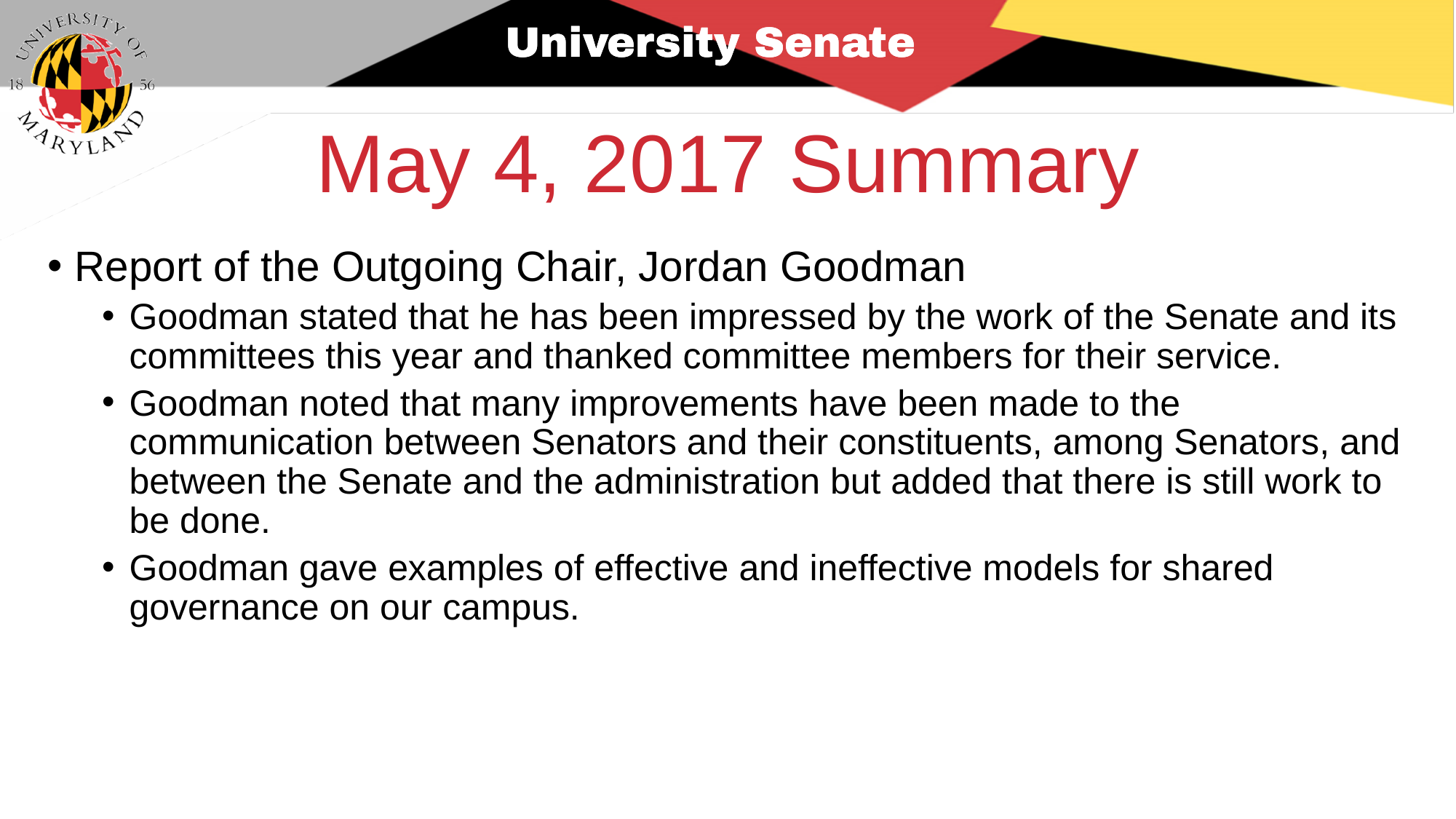

University Senate
# May 4, 2017 Summary
Report of the Outgoing Chair, Jordan Goodman
Goodman stated that he has been impressed by the work of the Senate and its committees this year and thanked committee members for their service.
Goodman noted that many improvements have been made to the communication between Senators and their constituents, among Senators, and between the Senate and the administration but added that there is still work to be done.
Goodman gave examples of effective and ineffective models for shared governance on our campus.